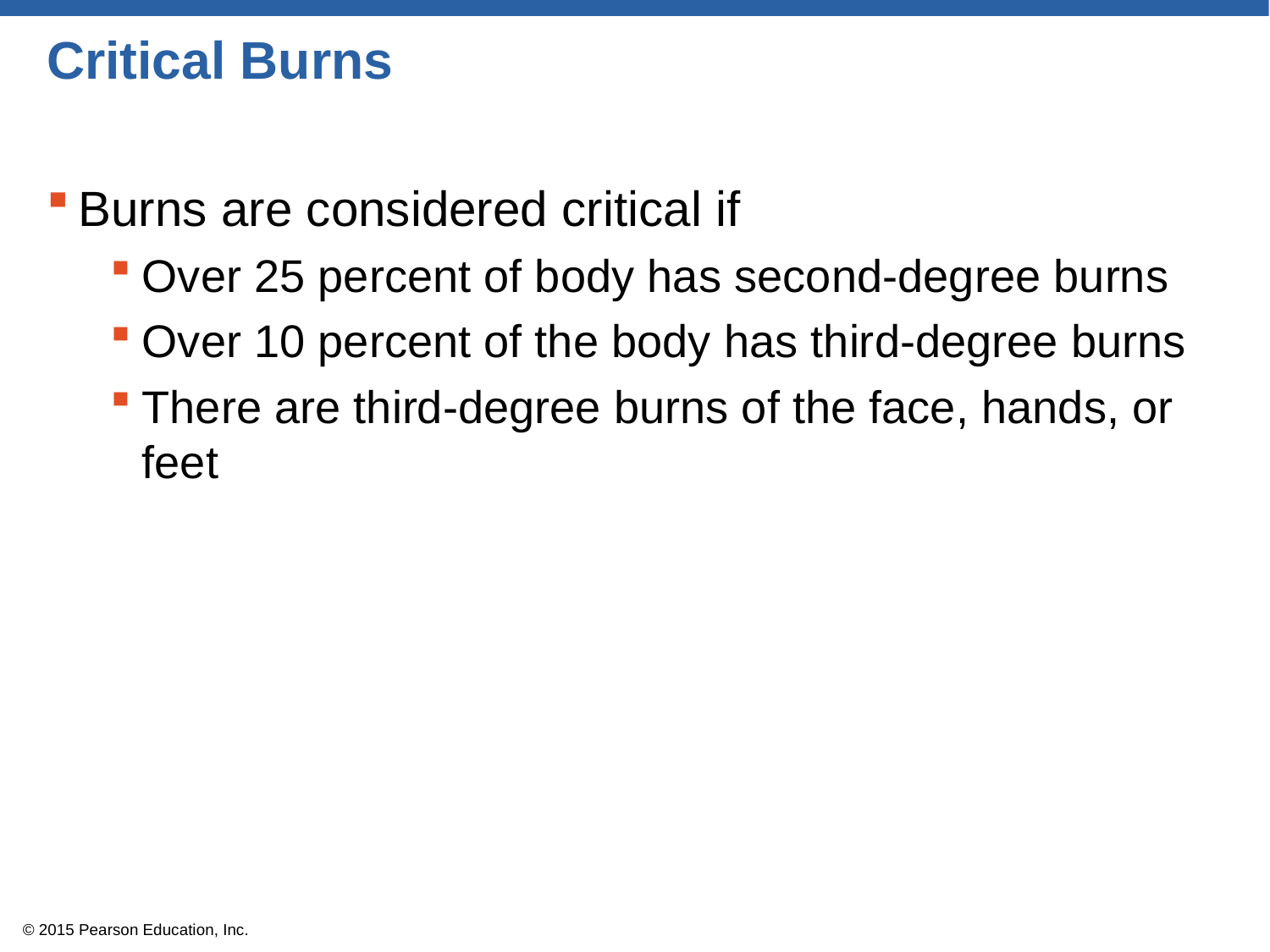

# Critical Burns
Burns are considered critical if
Over 25 percent of body has second-degree burns
Over 10 percent of the body has third-degree burns
There are third-degree burns of the face, hands, or feet
© 2015 Pearson Education, Inc.